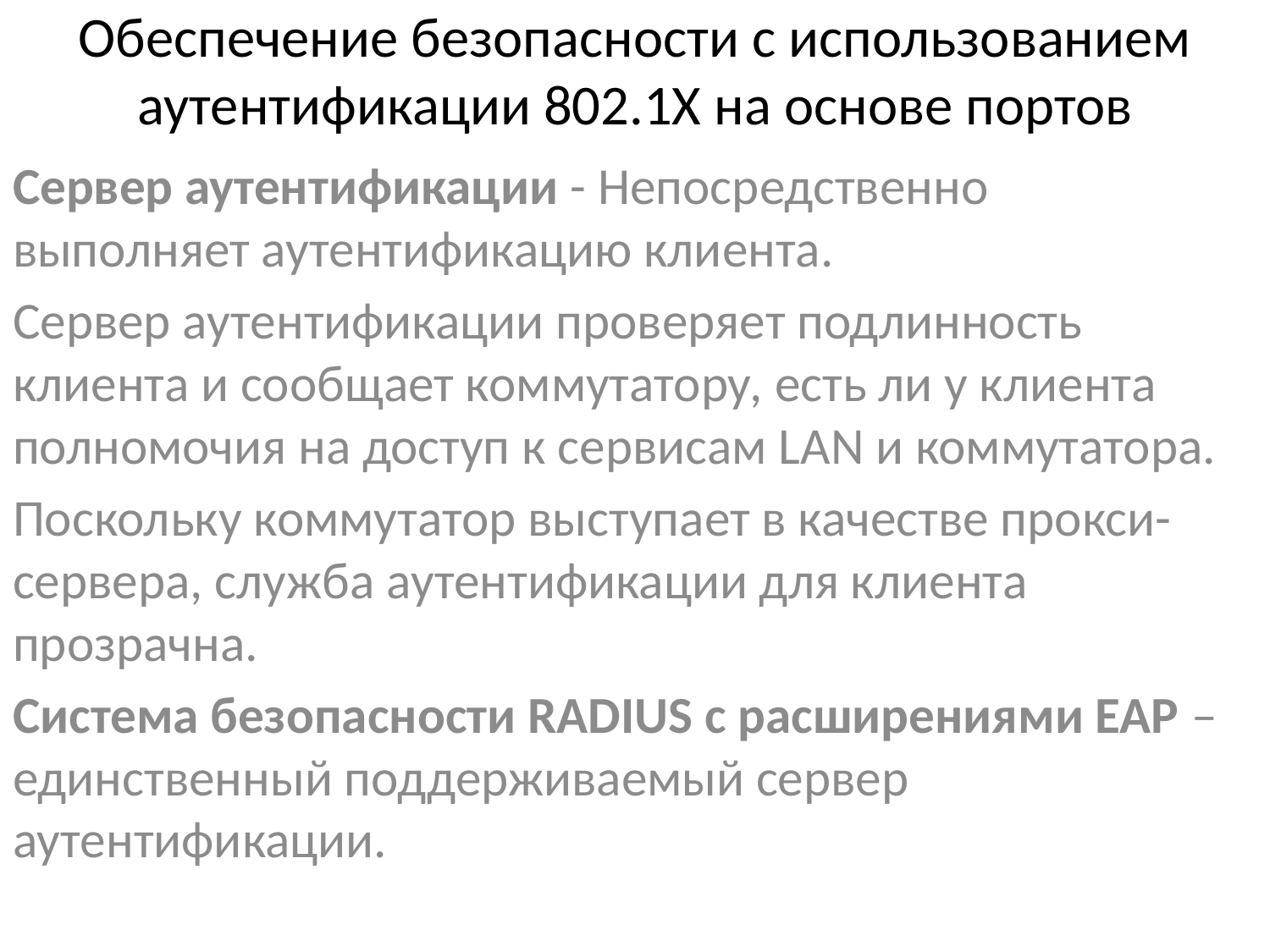

# Обеспечение безопасности с использованием аутентификации 802.1X на основе портов
Сервер аутентификации - Непосредственно выполняет аутентификацию клиента.
Сервер аутентификации проверяет подлинность клиента и сообщает коммутатору, есть ли у клиента полномочия на доступ к сервисам LAN и коммутатора.
Поскольку коммутатор выступает в качестве прокси-сервера, служба аутентификации для клиента прозрачна.
Система безопасности RADIUS с расширениями EAP – единственный поддерживаемый сервер аутентификации.